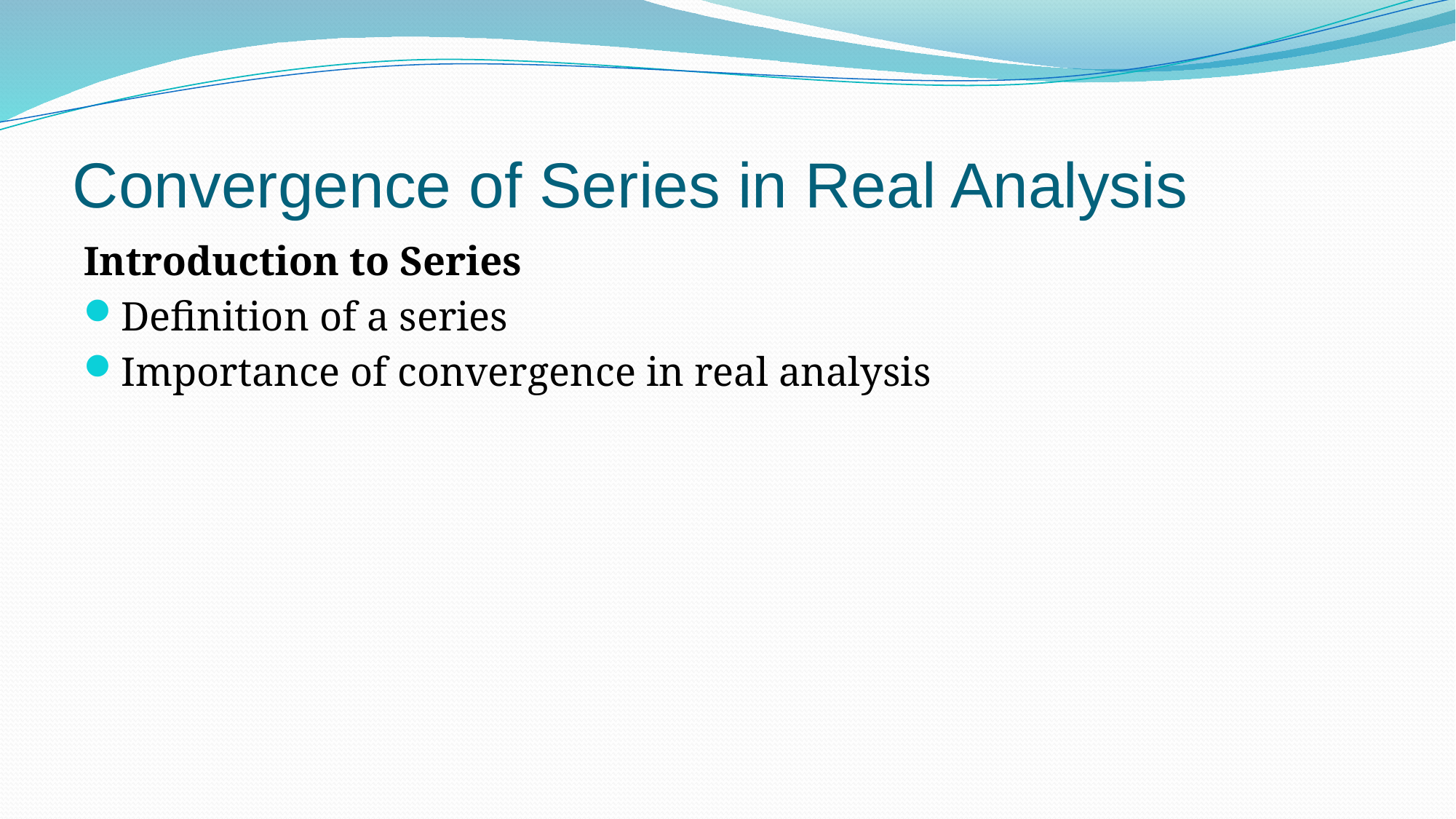

# Convergence of Series in Real Analysis
Introduction to Series
Definition of a series
Importance of convergence in real analysis